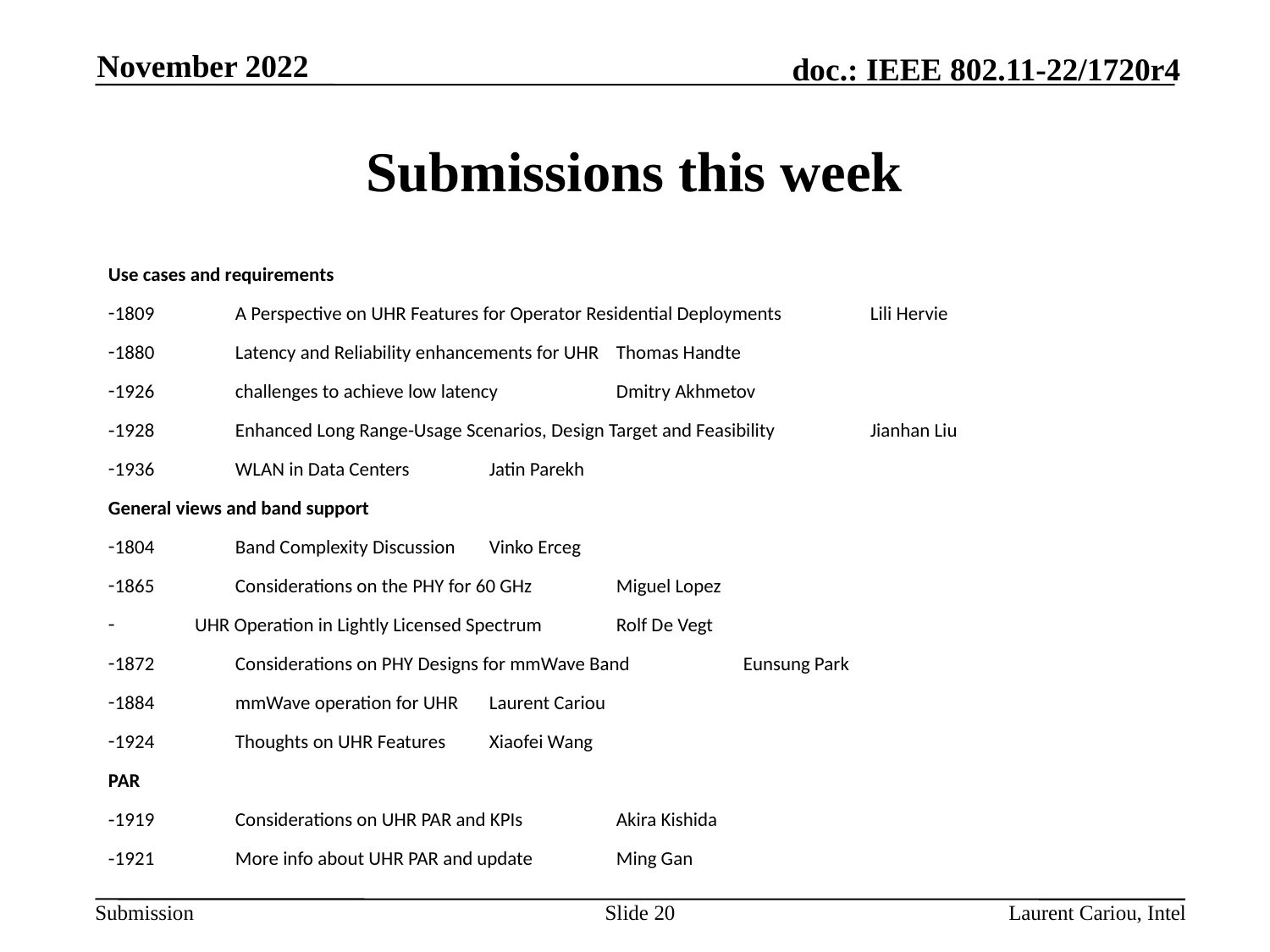

November 2022
# Submissions this week
Use cases and requirements
1809	A Perspective on UHR Features for Operator Residential Deployments	Lili Hervie
1880	Latency and Reliability enhancements for UHR	Thomas Handte
1926	challenges to achieve low latency	Dmitry Akhmetov
1928	Enhanced Long Range-Usage Scenarios, Design Target and Feasibility	Jianhan Liu
1936	WLAN in Data Centers	Jatin Parekh
General views and band support
1804	Band Complexity Discussion	Vinko Erceg
1865	Considerations on the PHY for 60 GHz	Miguel Lopez
                  UHR Operation in Lightly Licensed Spectrum	Rolf De Vegt
1872	Considerations on PHY Designs for mmWave Band	Eunsung Park
1884	mmWave operation for UHR	Laurent Cariou
1924	Thoughts on UHR Features	Xiaofei Wang
PAR
1919	Considerations on UHR PAR and KPIs	Akira Kishida
1921	More info about UHR PAR and update	Ming Gan

Slide 20
Laurent Cariou, Intel